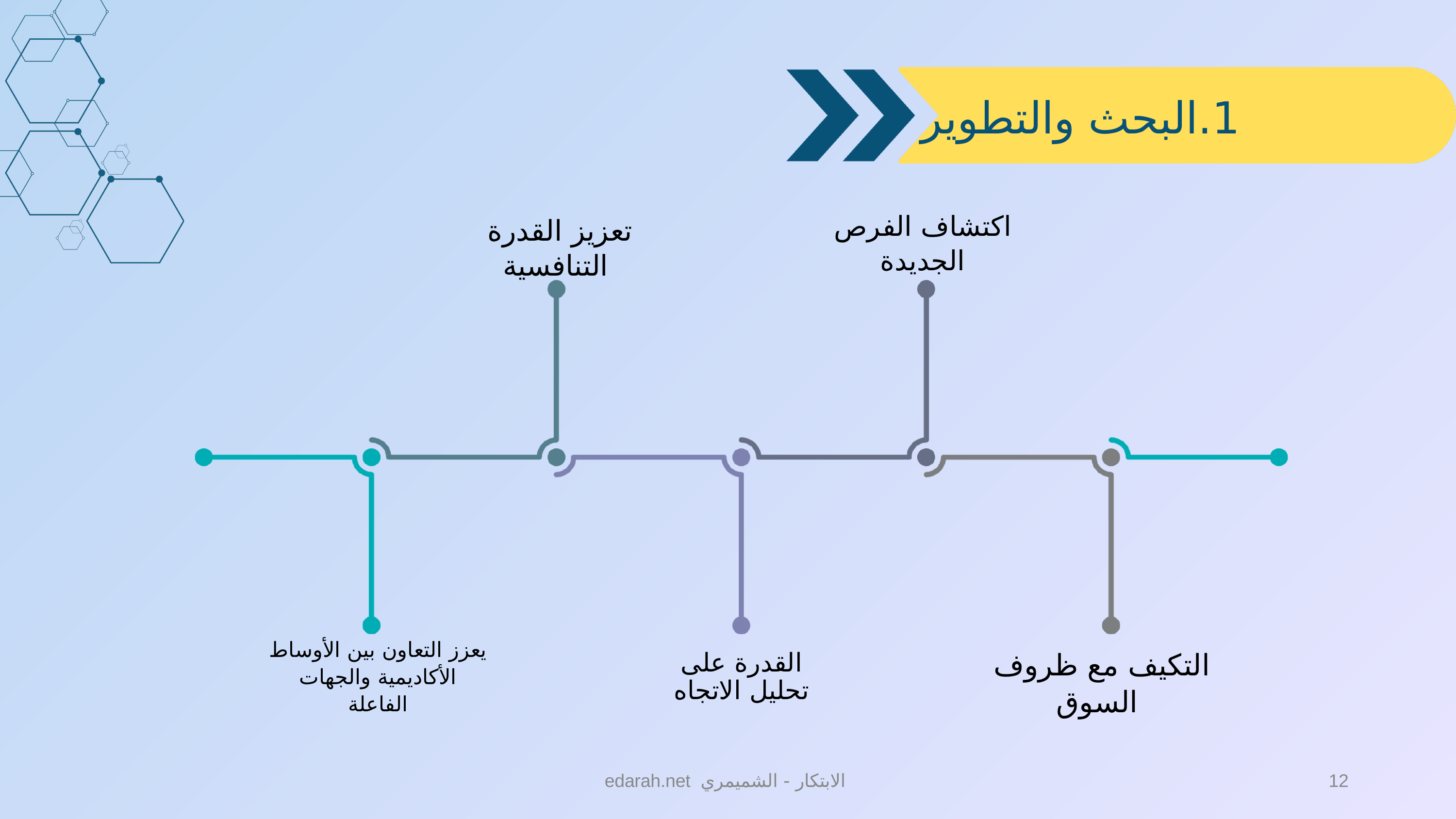

1.	البحث والتطوير
اكتشاف الفرص الجديدة
تعزيز القدرة التنافسية

يعزز التعاون بين الأوساط الأكاديمية والجهات الفاعلة
التكيف مع ظروف السوق
القدرة على تحليل الاتجاه
edarah.net  الابتكار - الشميمري
12